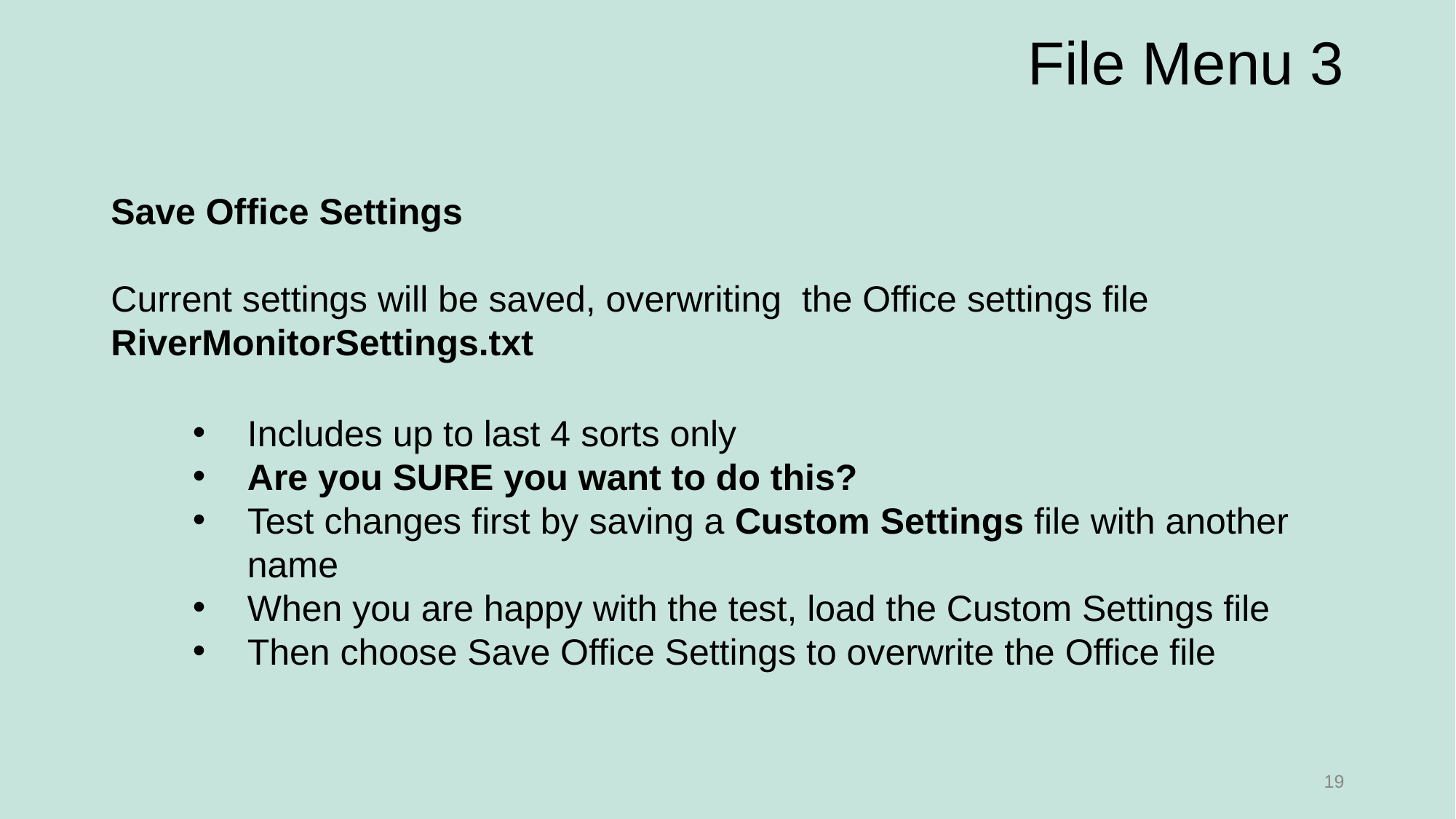

# File Menu 3
Save Office Settings

Current settings will be saved, overwriting  the Office settings file RiverMonitorSettings.txt

Includes up to last 4 sorts only
Are you SURE you want to do this?
Test changes first by saving a Custom Settings file with another name
When you are happy with the test, load the Custom Settings file
Then choose Save Office Settings to overwrite the Office file
19